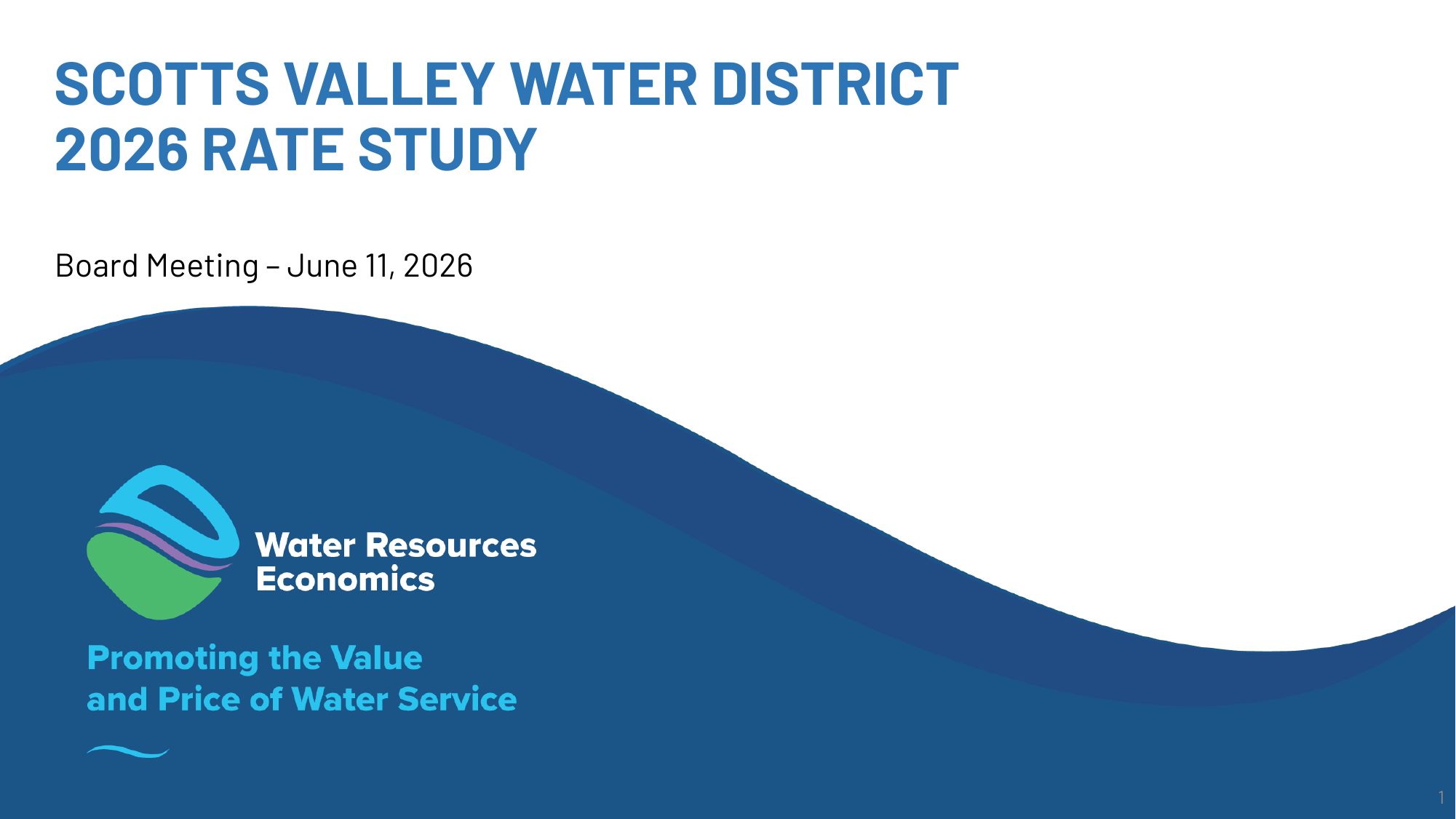

# SCOTTS VALLEY WATER DISTRICT 2026 RATE STUDY

Board Meeting – June 11, 2026
1